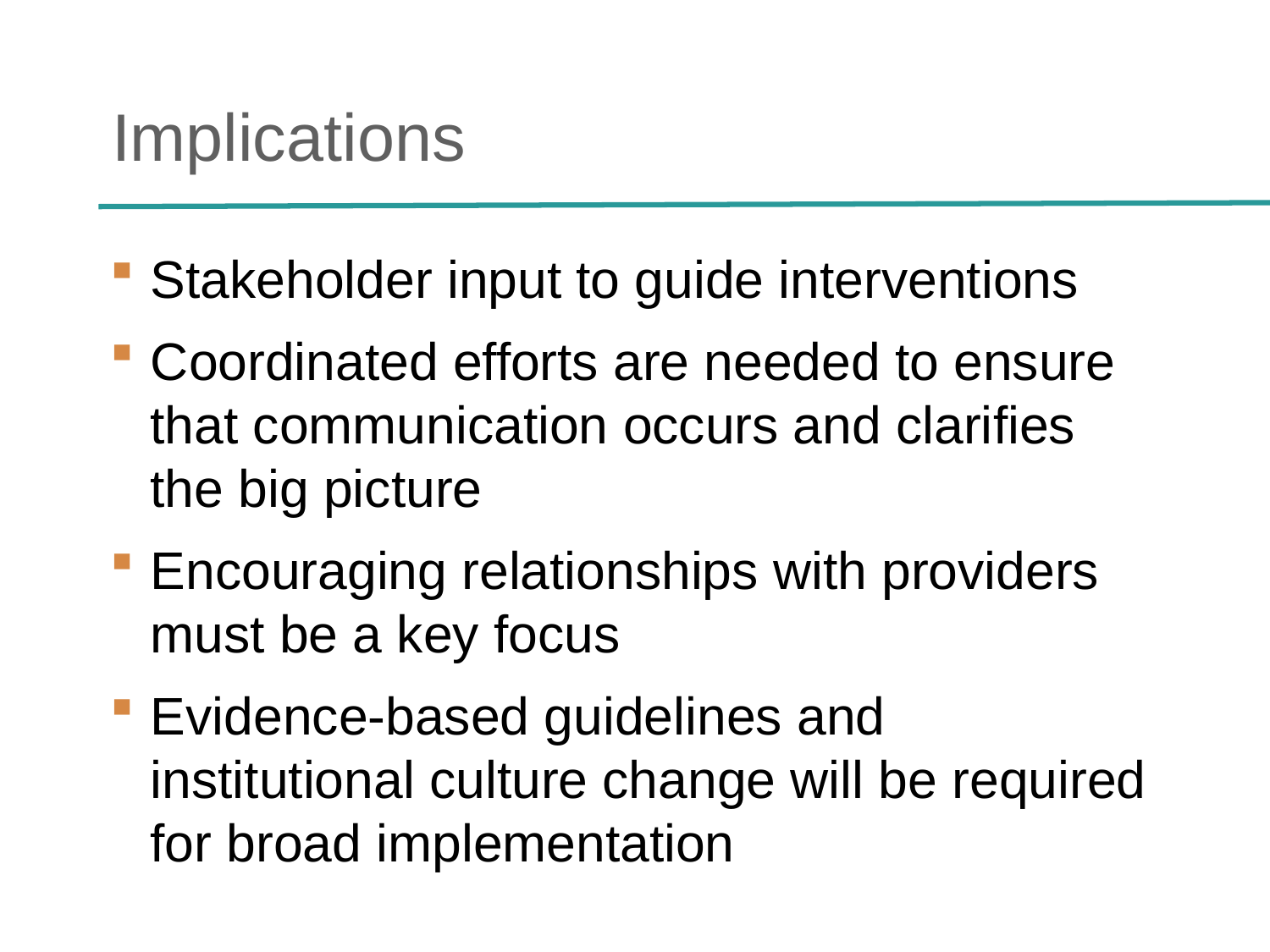

# Implications
Stakeholder input to guide interventions
Coordinated efforts are needed to ensure that communication occurs and clarifies the big picture
Encouraging relationships with providers must be a key focus
Evidence-based guidelines and institutional culture change will be required for broad implementation